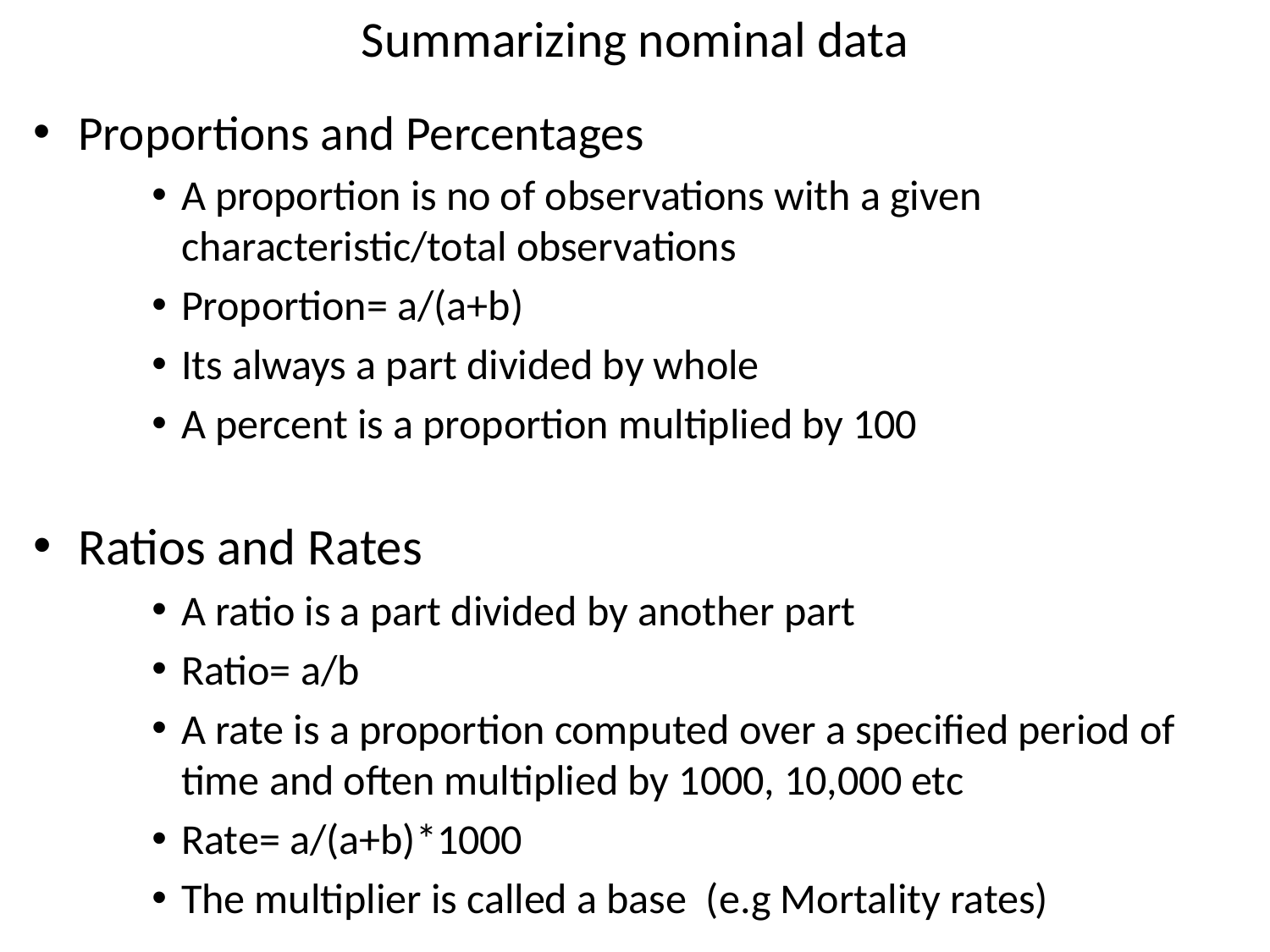

# Summarizing nominal data
Proportions and Percentages
A proportion is no of observations with a given characteristic/total observations
Proportion= a/(a+b)
Its always a part divided by whole
A percent is a proportion multiplied by 100

Ratios and Rates
A ratio is a part divided by another part
Ratio= a/b
A rate is a proportion computed over a specified period of time and often multiplied by 1000, 10,000 etc
Rate= a/(a+b)*1000
The multiplier is called a base  (e.g Mortality rates)